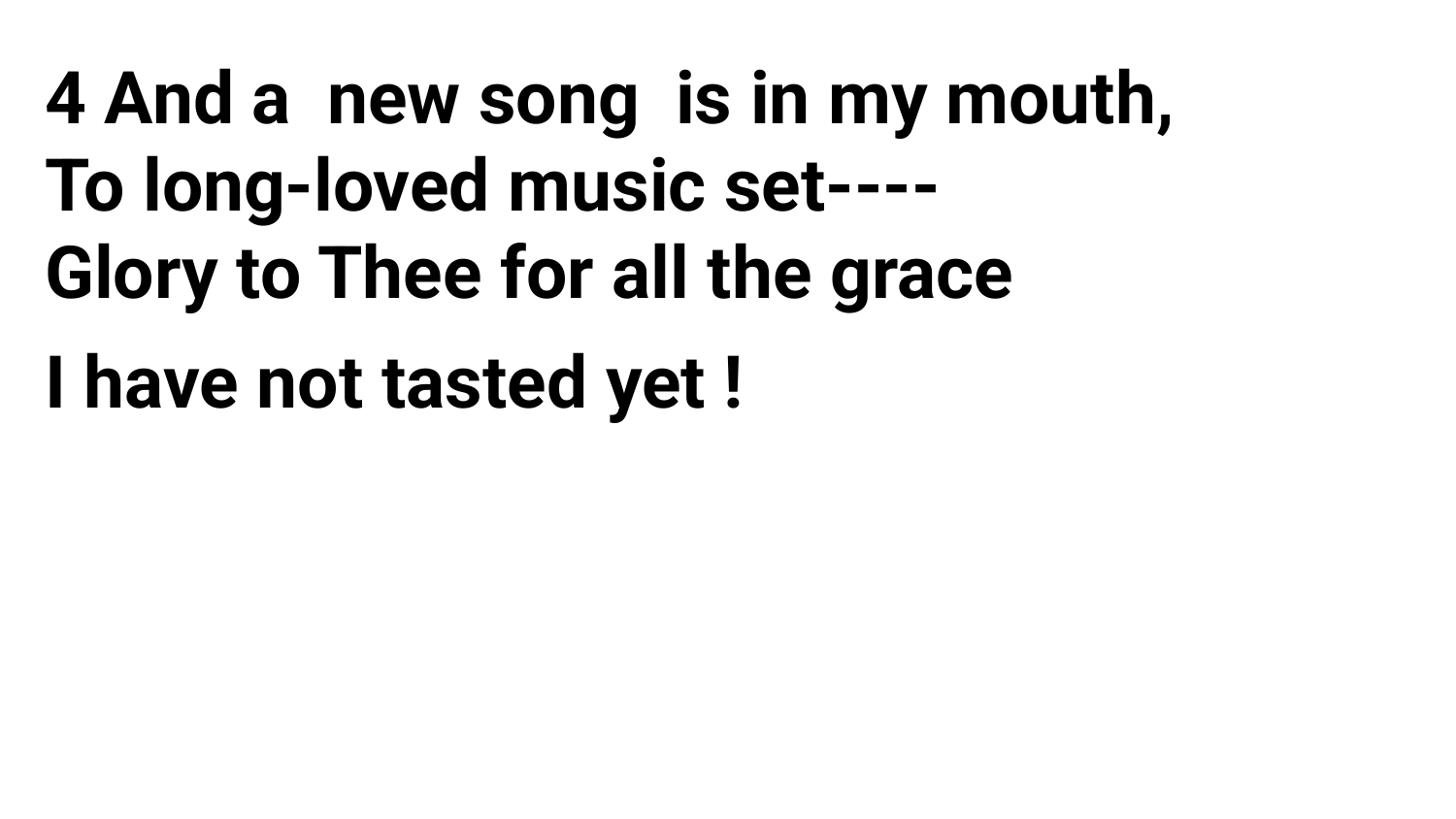

4 And a  new song  is in my mouth,
To long-loved music set----
Glory to Thee for all the grace
I have not tasted yet !